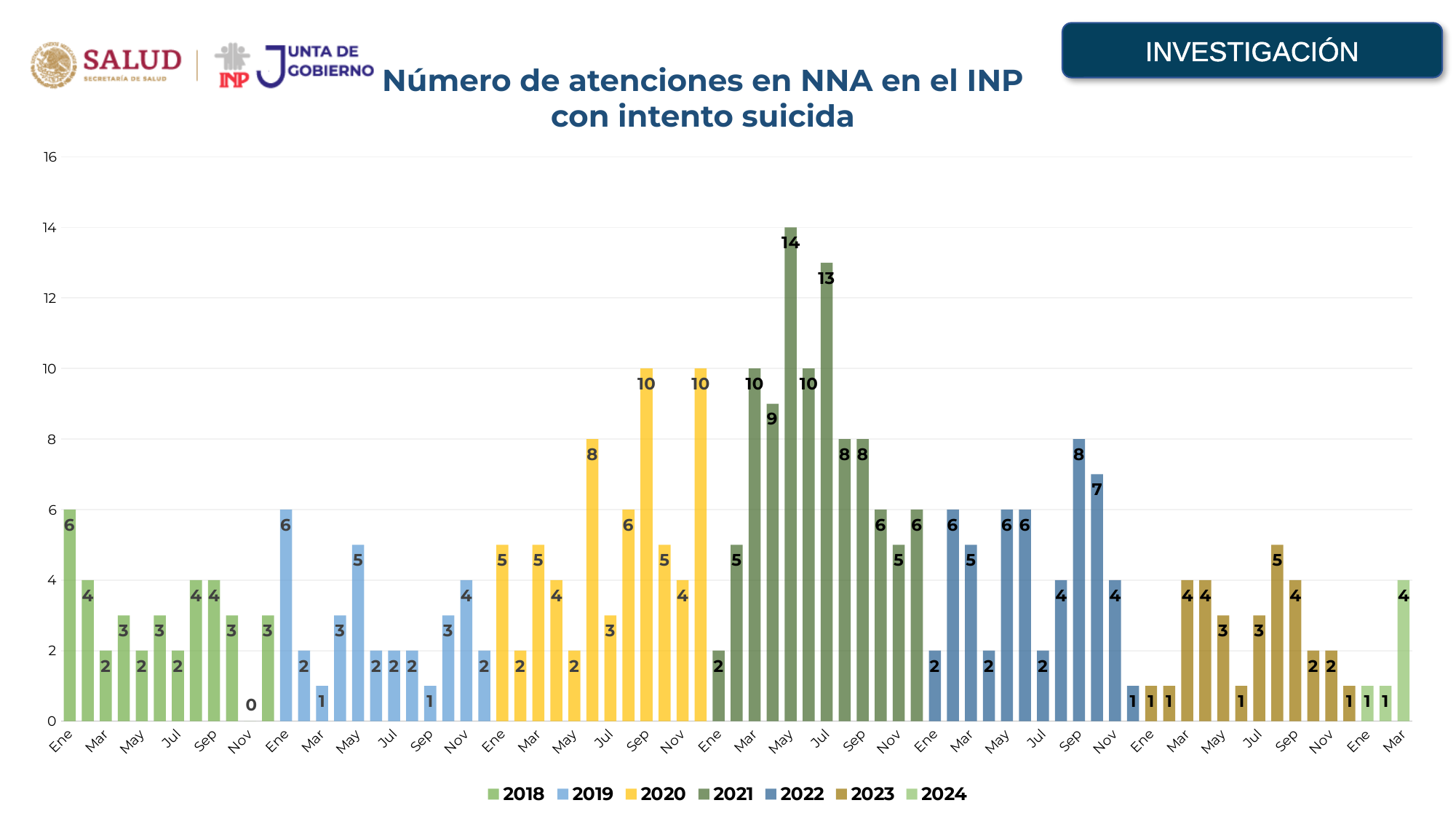

INVESTIGACIÓN
Número de atenciones en NNA en el INP con intento suicida

### Chart

| Category | 2018 | 2019 | 2020 | 2021 | 2022 | 2023 | 2024 |
|---|---|---|---|---|---|---|---|
| Ene | 6.0 | None | None | None | None | None | None |
| Feb | 4.0 | None | None | None | None | None | None |
| Mar | 2.0 | None | None | None | None | None | None |
| Abr | 3.0 | None | None | None | None | None | None |
| May | 2.0 | None | None | None | None | None | None |
| Jun | 3.0 | None | None | None | None | None | None |
| Jul | 2.0 | None | None | None | None | None | None |
| Ago | 4.0 | None | None | None | None | None | None |
| Sep | 4.0 | None | None | None | None | None | None |
| Oct | 3.0 | None | None | None | None | None | None |
| Nov | 0.0 | None | None | None | None | None | None |
| Dic | 3.0 | None | None | None | None | None | None |
| Ene | None | 6.0 | None | None | None | None | None |
| Feb | None | 2.0 | None | None | None | None | None |
| Mar | None | 1.0 | None | None | None | None | None |
| Abr | None | 3.0 | None | None | None | None | None |
| May | None | 5.0 | None | None | None | None | None |
| Jun | None | 2.0 | None | None | None | None | None |
| Jul | None | 2.0 | None | None | None | None | None |
| Ago | None | 2.0 | None | None | None | None | None |
| Sep | None | 1.0 | None | None | None | None | None |
| Oct | None | 3.0 | None | None | None | None | None |
| Nov | None | 4.0 | None | None | None | None | None |
| Dic | None | 2.0 | None | None | None | None | None |
| Ene | None | None | 5.0 | None | None | None | None |
| Feb | None | None | 2.0 | None | None | None | None |
| Mar | None | None | 5.0 | None | None | None | None |
| Abr | None | None | 4.0 | None | None | None | None |
| May | None | None | 2.0 | None | None | None | None |
| Jun | None | None | 8.0 | None | None | None | None |
| Jul | None | None | 3.0 | None | None | None | None |
| Ago | None | None | 6.0 | None | None | None | None |
| Sep | None | None | 10.0 | None | None | None | None |
| Oct | None | None | 5.0 | None | None | None | None |
| Nov | None | None | 4.0 | None | None | None | None |
| Dic | None | None | 10.0 | None | None | None | None |
| Ene | None | None | None | 2.0 | None | None | None |
| Feb | None | None | None | 5.0 | None | None | None |
| Mar | None | None | None | 10.0 | None | None | None |
| Abr | None | None | None | 9.0 | None | None | None |
| May | None | None | None | 14.0 | None | None | None |
| Jun | None | None | None | 10.0 | None | None | None |
| Jul | None | None | None | 13.0 | None | None | None |
| Ago | None | None | None | 8.0 | None | None | None |
| Sep | None | None | None | 8.0 | None | None | None |
| Oct | None | None | None | 6.0 | None | None | None |
| Nov | None | None | None | 5.0 | None | None | None |
| Dic | None | None | None | 6.0 | None | None | None |
| Ene | None | None | None | None | 2.0 | None | None |
| Feb | None | None | None | None | 6.0 | None | None |
| Mar | None | None | None | None | 5.0 | None | None |
| Abr | None | None | None | None | 2.0 | None | None |
| May | None | None | None | None | 6.0 | None | None |
| Jun | None | None | None | None | 6.0 | None | None |
| Jul | None | None | None | None | 2.0 | None | None |
| Ago | None | None | None | None | 4.0 | None | None |
| Sep | None | None | None | None | 8.0 | None | None |
| Oct | None | None | None | None | 7.0 | None | None |
| Nov | None | None | None | None | 4.0 | None | None |
| Dic | None | None | None | None | 1.0 | None | None |
| Ene | None | None | None | None | None | 1.0 | None |
| Feb | None | None | None | None | None | 1.0 | None |
| Mar | None | None | None | None | None | 4.0 | None |
| Abr | None | None | None | None | None | 4.0 | None |
| May | None | None | None | None | None | 3.0 | None |
| Jun | None | None | None | None | None | 1.0 | None |
| Jul | None | None | None | None | None | 3.0 | None |
| Ago | None | None | None | None | None | 5.0 | None |
| Sep | None | None | None | None | None | 4.0 | None |
| Oct | None | None | None | None | None | 2.0 | None |
| Nov | None | None | None | None | None | 2.0 | None |
| Dic | None | None | None | None | None | 1.0 | None |
| Ene | None | None | None | None | None | None | 1.0 |
| Feb | None | None | None | None | None | None | 1.0 |
| Mar | None | None | None | None | None | None | 4.0 |